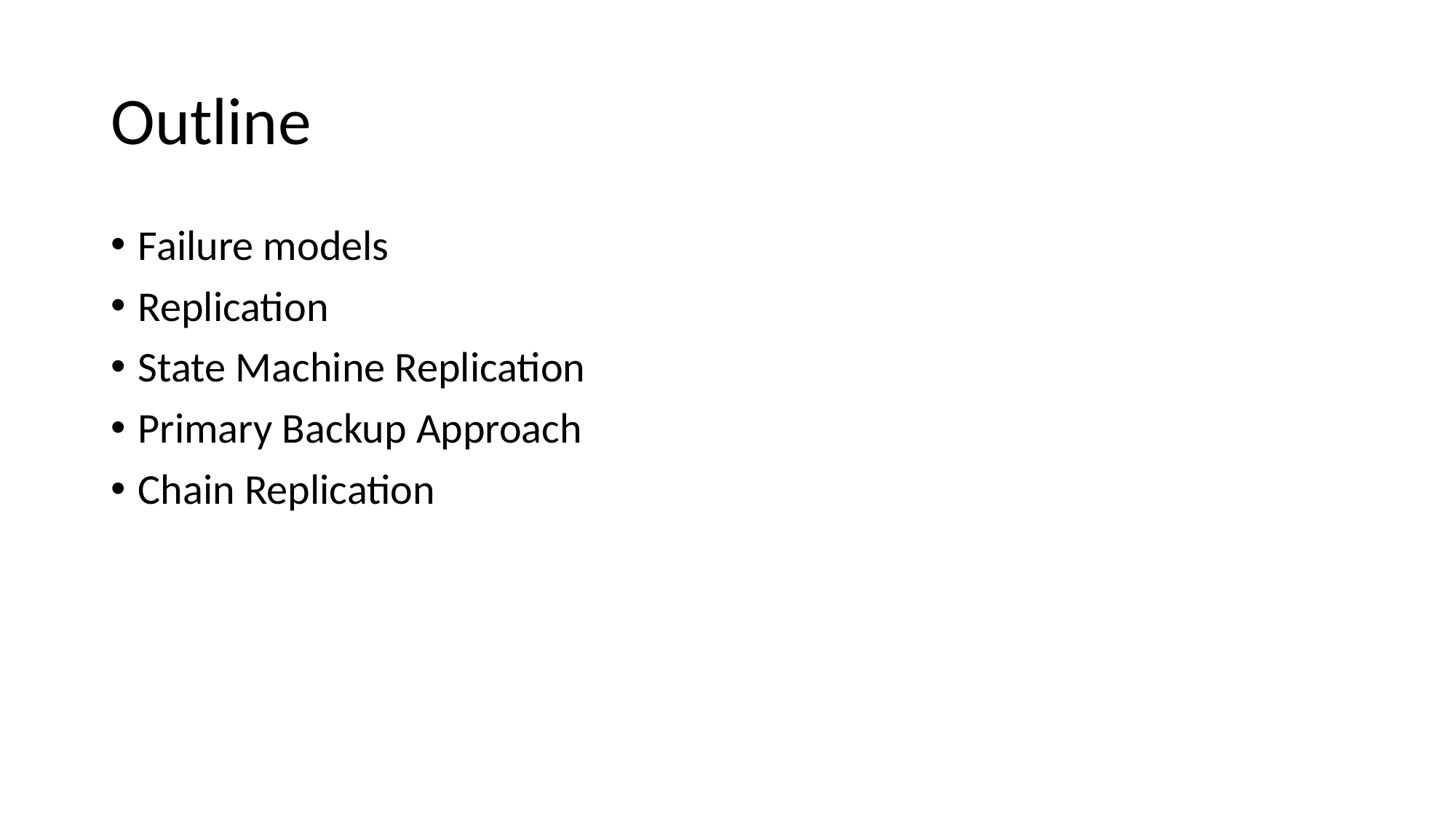

# Outline
Failure models
Replication
State Machine Replication
Primary Backup Approach
Chain Replication